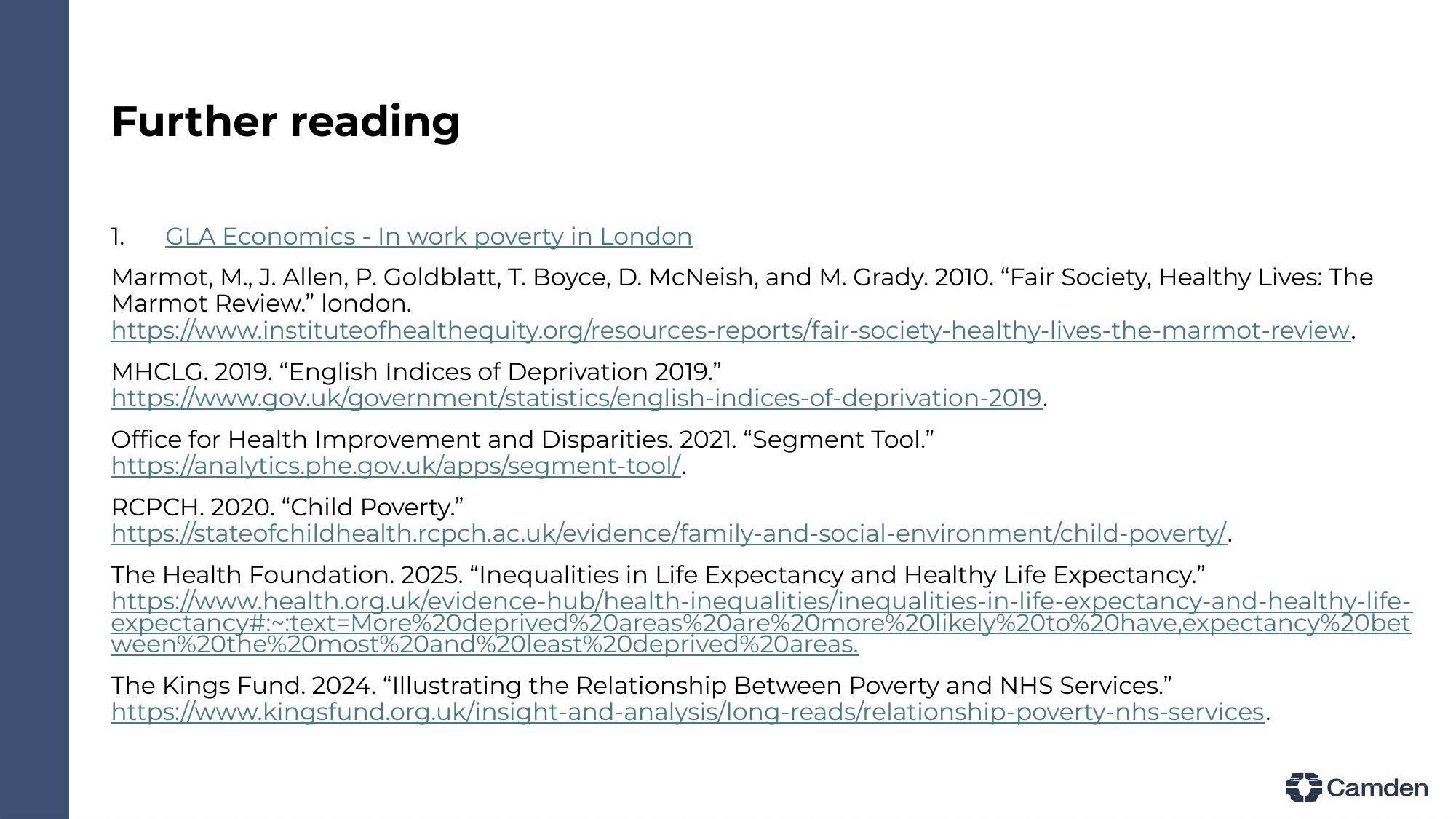

# Further reading
GLA Economics - In work poverty in London
Marmot, M., J. Allen, P. Goldblatt, T. Boyce, D. McNeish, and M. Grady. 2010. “Fair Society, Healthy Lives: The Marmot Review.” london. https://www.instituteofhealthequity.org/resources-reports/fair-society-healthy-lives-the-marmot-review.
MHCLG. 2019. “English Indices of Deprivation 2019.” https://www.gov.uk/government/statistics/english-indices-of-deprivation-2019.
Office for Health Improvement and Disparities. 2021. “Segment Tool.” https://analytics.phe.gov.uk/apps/segment-tool/.
RCPCH. 2020. “Child Poverty.” https://stateofchildhealth.rcpch.ac.uk/evidence/family-and-social-environment/child-poverty/.
The Health Foundation. 2025. “Inequalities in Life Expectancy and Healthy Life Expectancy.” https://www.health.org.uk/evidence-hub/health-inequalities/inequalities-in-life-expectancy-and-healthy-life-expectancy#:~:text=More%20deprived%20areas%20are%20more%20likely%20to%20have,expectancy%20between%20the%20most%20and%20least%20deprived%20areas.
The Kings Fund. 2024. “Illustrating the Relationship Between Poverty and NHS Services.” https://www.kingsfund.org.uk/insight-and-analysis/long-reads/relationship-poverty-nhs-services.